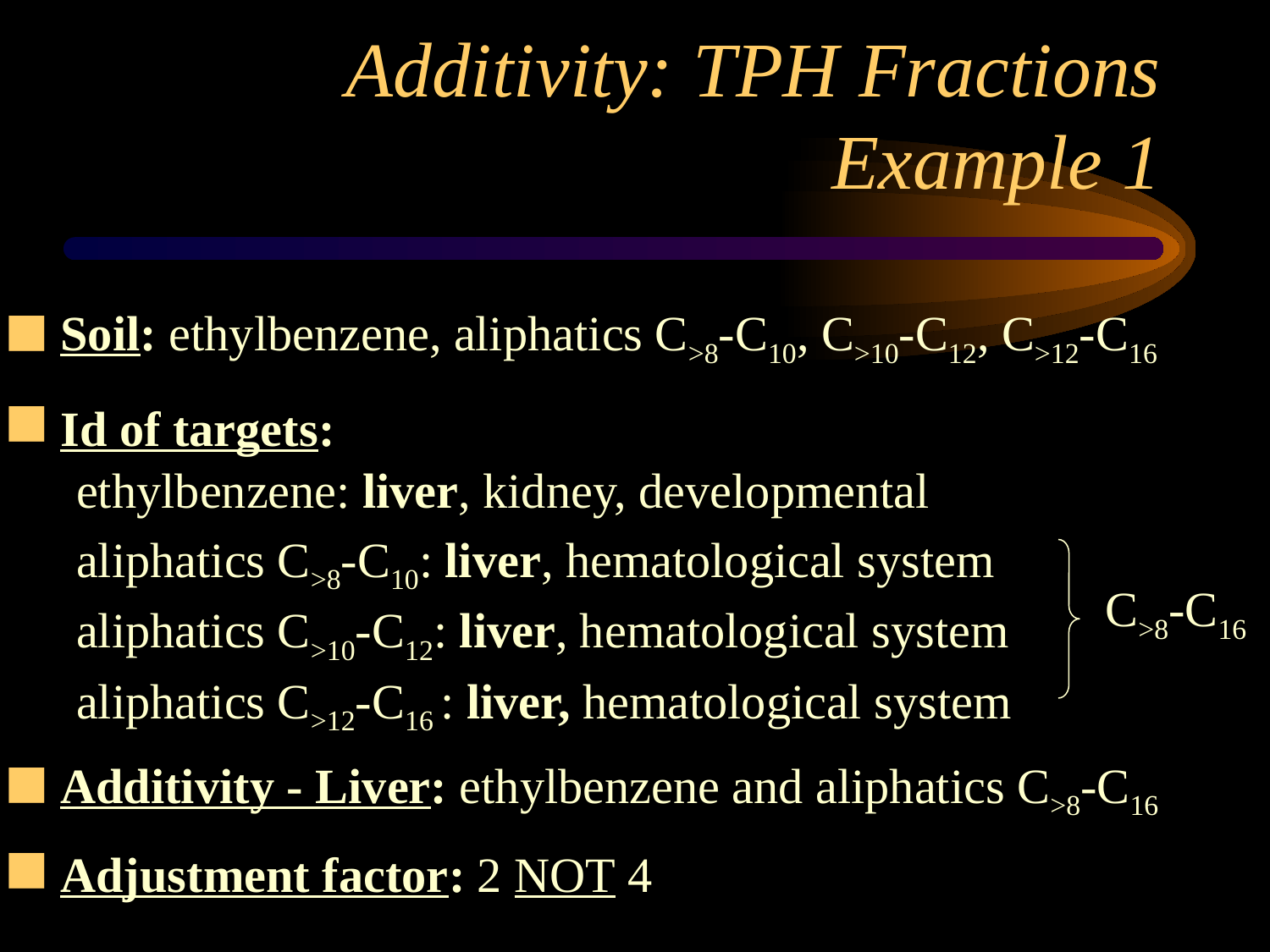

# Additivity: TPH Fractions Example 1
Soil: ethylbenzene, aliphatics C>8-C10, C>10-C12, C>12-C16
Id of targets:
ethylbenzene: liver, kidney, developmental
aliphatics C>8-C10: liver, hematological system
aliphatics C>10-C12: liver, hematological system
aliphatics C>12-C16 : liver, hematological system
Additivity - Liver: ethylbenzene and aliphatics C>8-C16
Adjustment factor: 2 NOT 4

C>8-C16